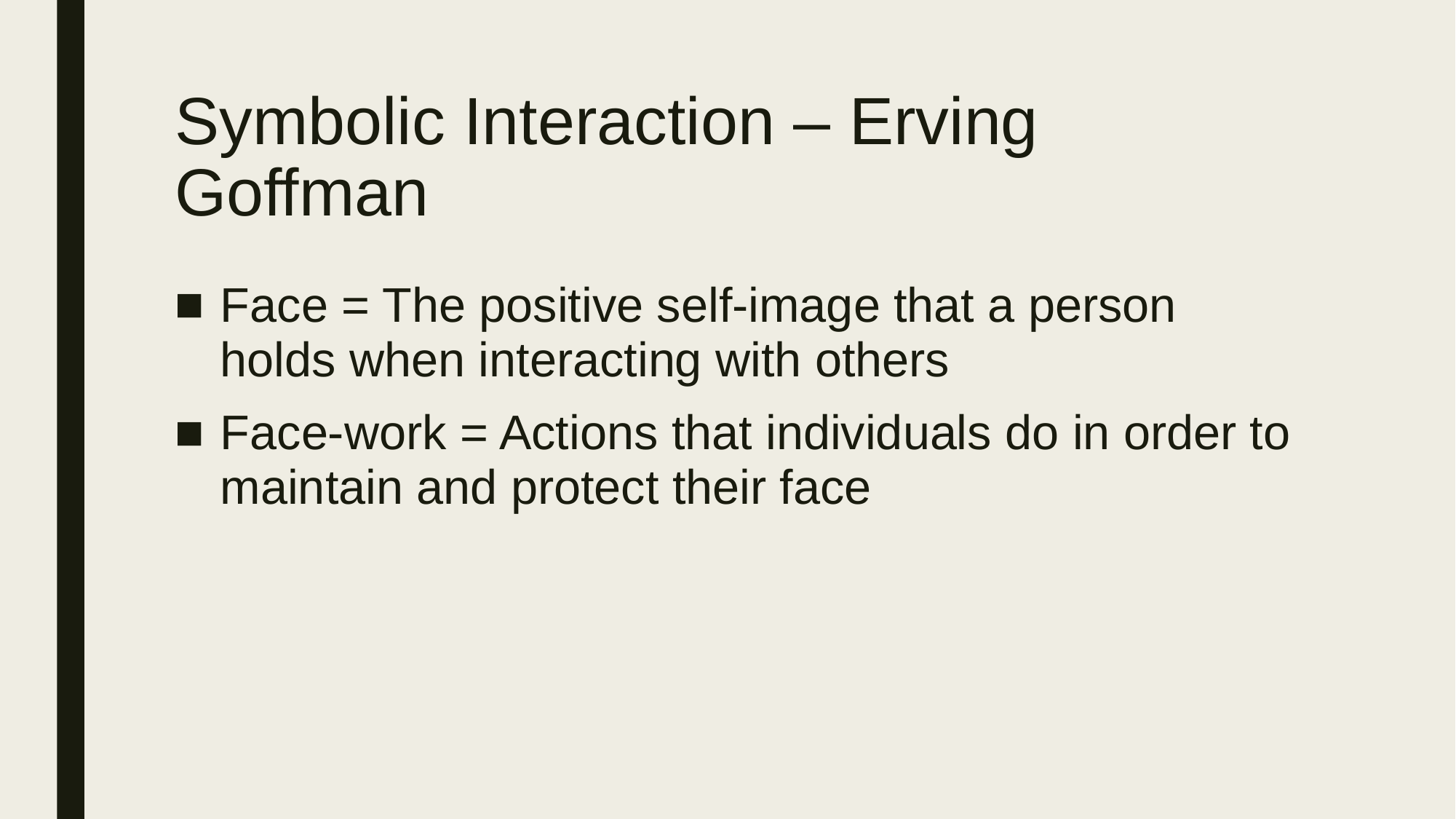

# Symbolic Interaction – Erving Goffman
Face = The positive self-image that a person holds when interacting with others
Face-work = Actions that individuals do in order to maintain and protect their face